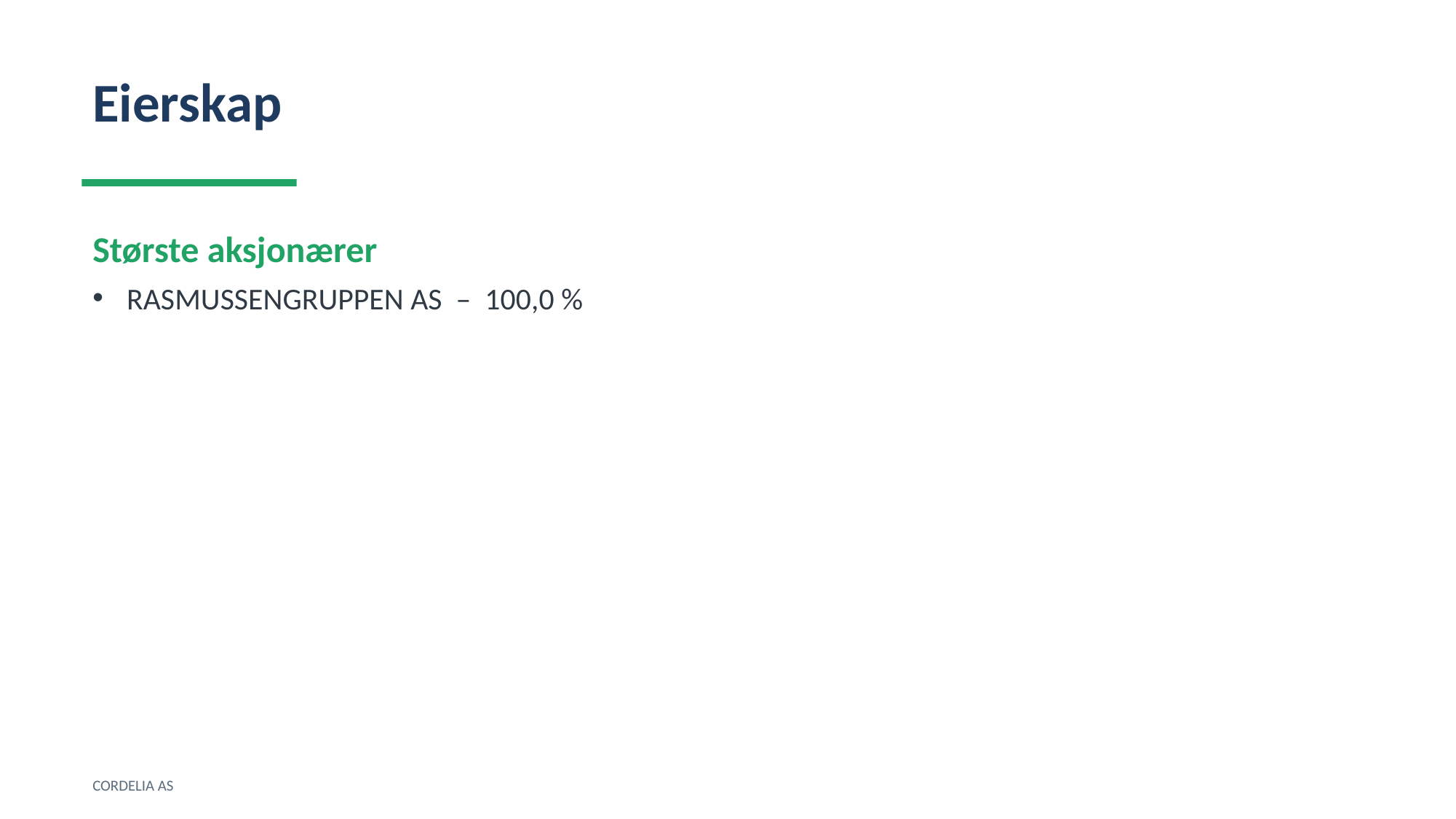

Eierskap

Største aksjonærer
RASMUSSENGRUPPEN AS  –  100,0 %
CORDELIA AS